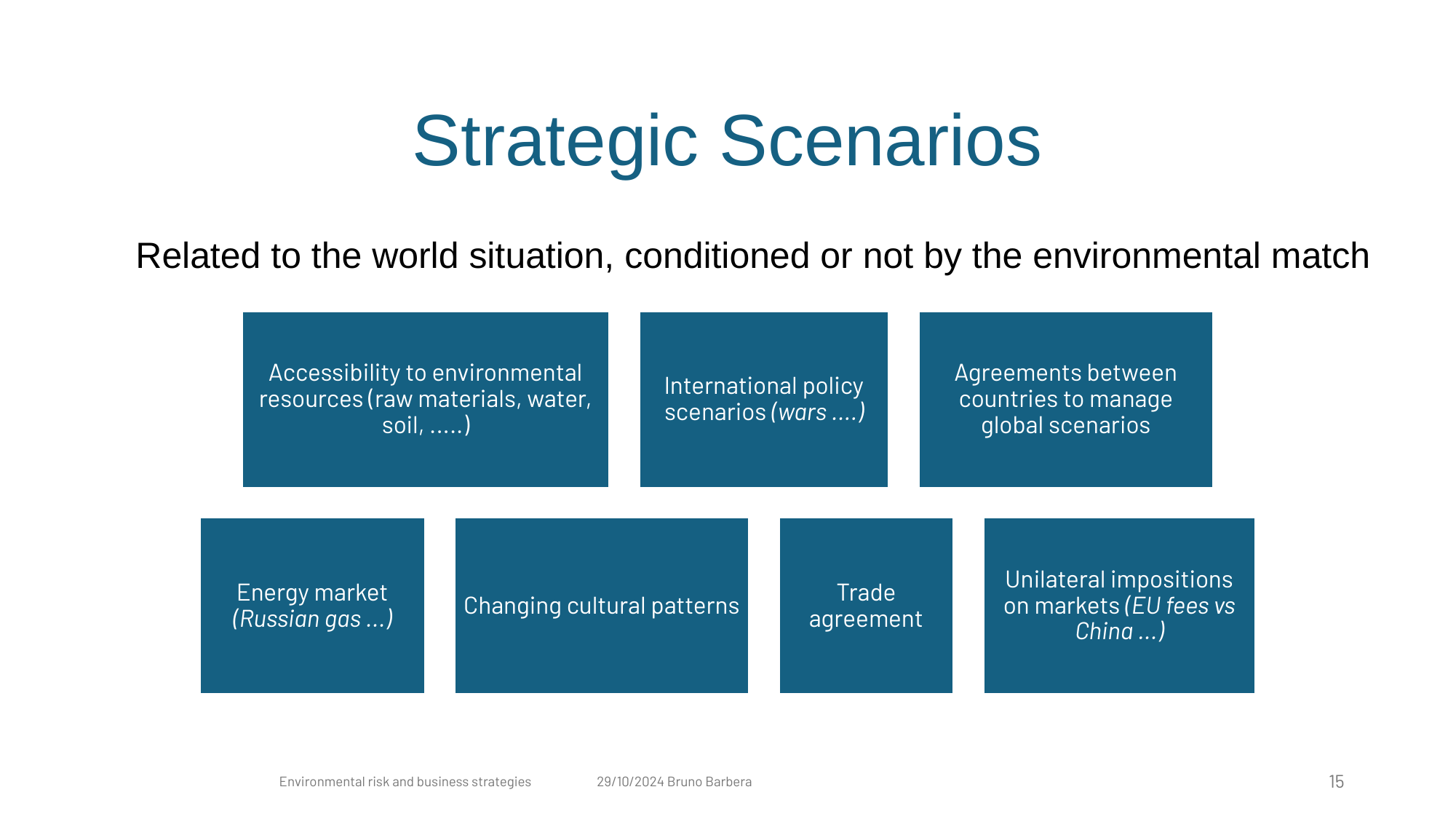

Strategic Scenarios
Related to the world situation, conditioned or not by the environmental match
Accessibility to environmental resources (raw materials, water, soil, .....)
International policy scenarios (wars ....)
Agreements between countries to manage global scenarios
Energy market (Russian gas ...)
Changing cultural patterns
Trade agreement
Unilateral impositions on markets (EU fees vs China ...)
15
Environmental risk and business strategies                        29/10/2024 Bruno Barbera